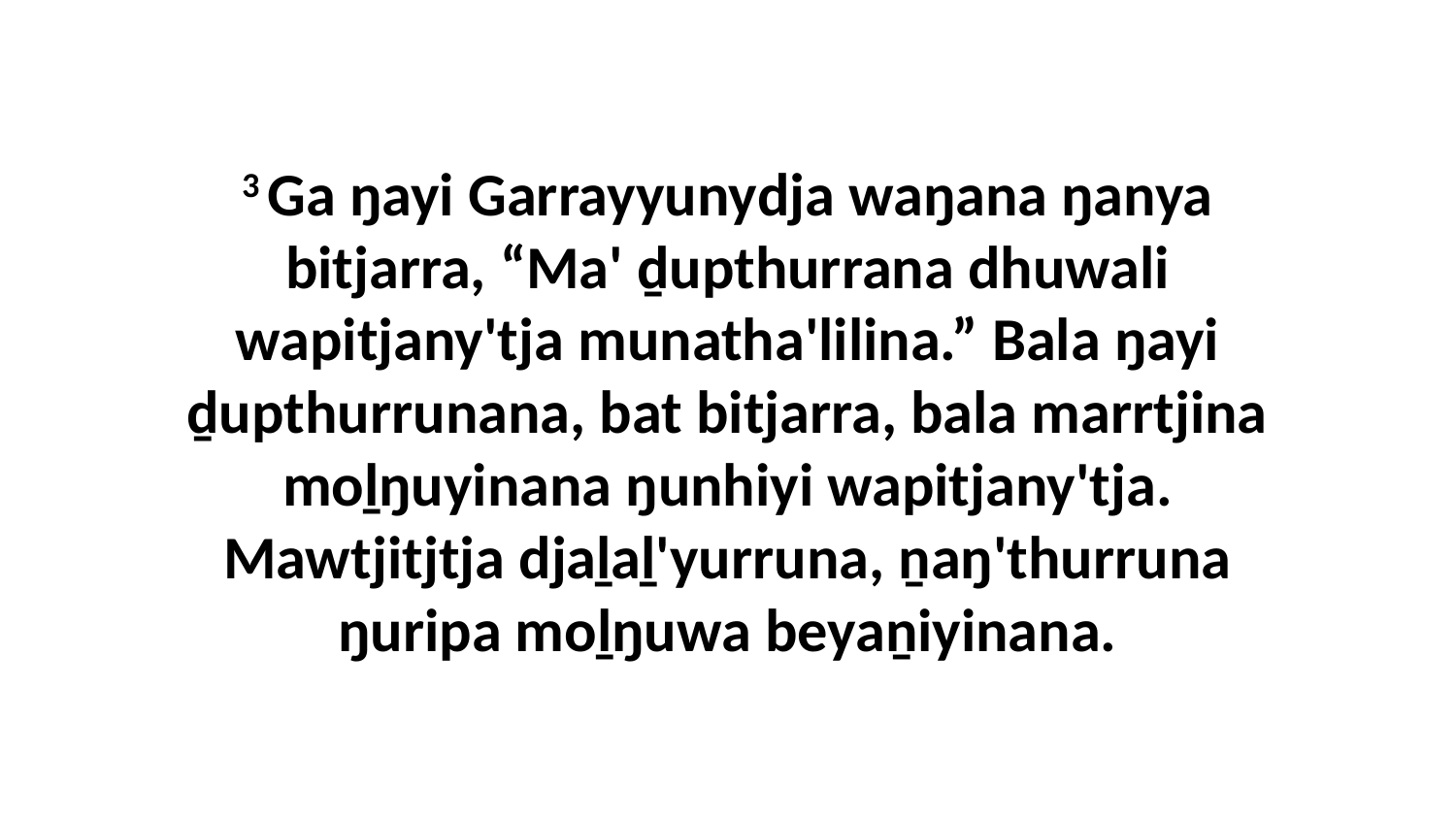

3 Ga ŋayi Garrayyunydja waŋana ŋanya bitjarra, “Ma' ḏupthurrana dhuwali wapitjany'tja munatha'lilina.” Bala ŋayi ḏupthurrunana, bat bitjarra, bala marrtjina moḻŋuyinana ŋunhiyi wapitjany'tja. Mawtjitjtja djaḻaḻ'yurruna, ṉaŋ'thurruna ŋuripa moḻŋuwa beyaṉiyinana.